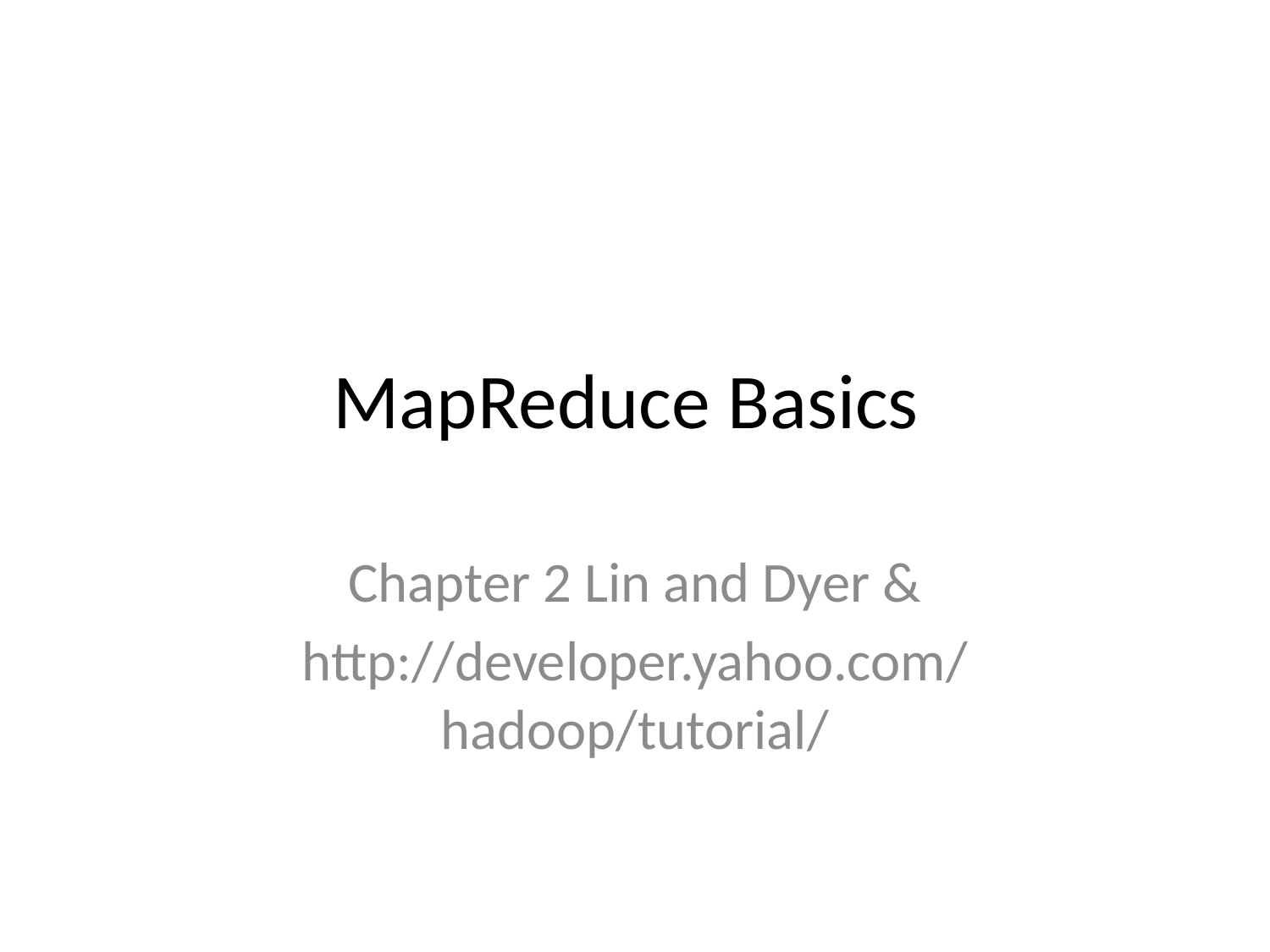

# MapReduce Basics
Chapter 2 Lin and Dyer &
http://developer.yahoo.com/hadoop/tutorial/